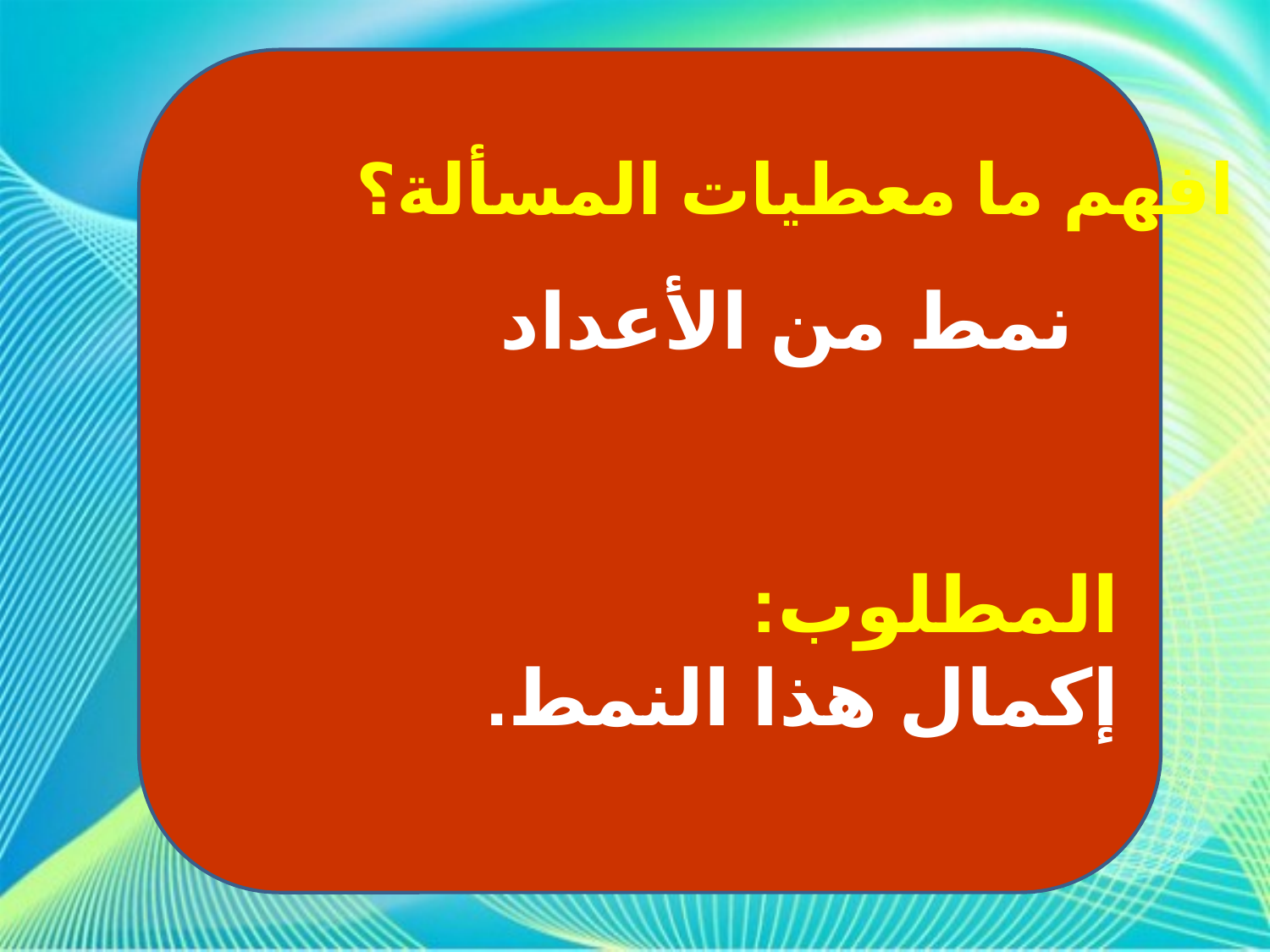

افهم ما معطيات المسألة؟
نمط من الأعداد
المطلوب:
إكمال هذا النمط.